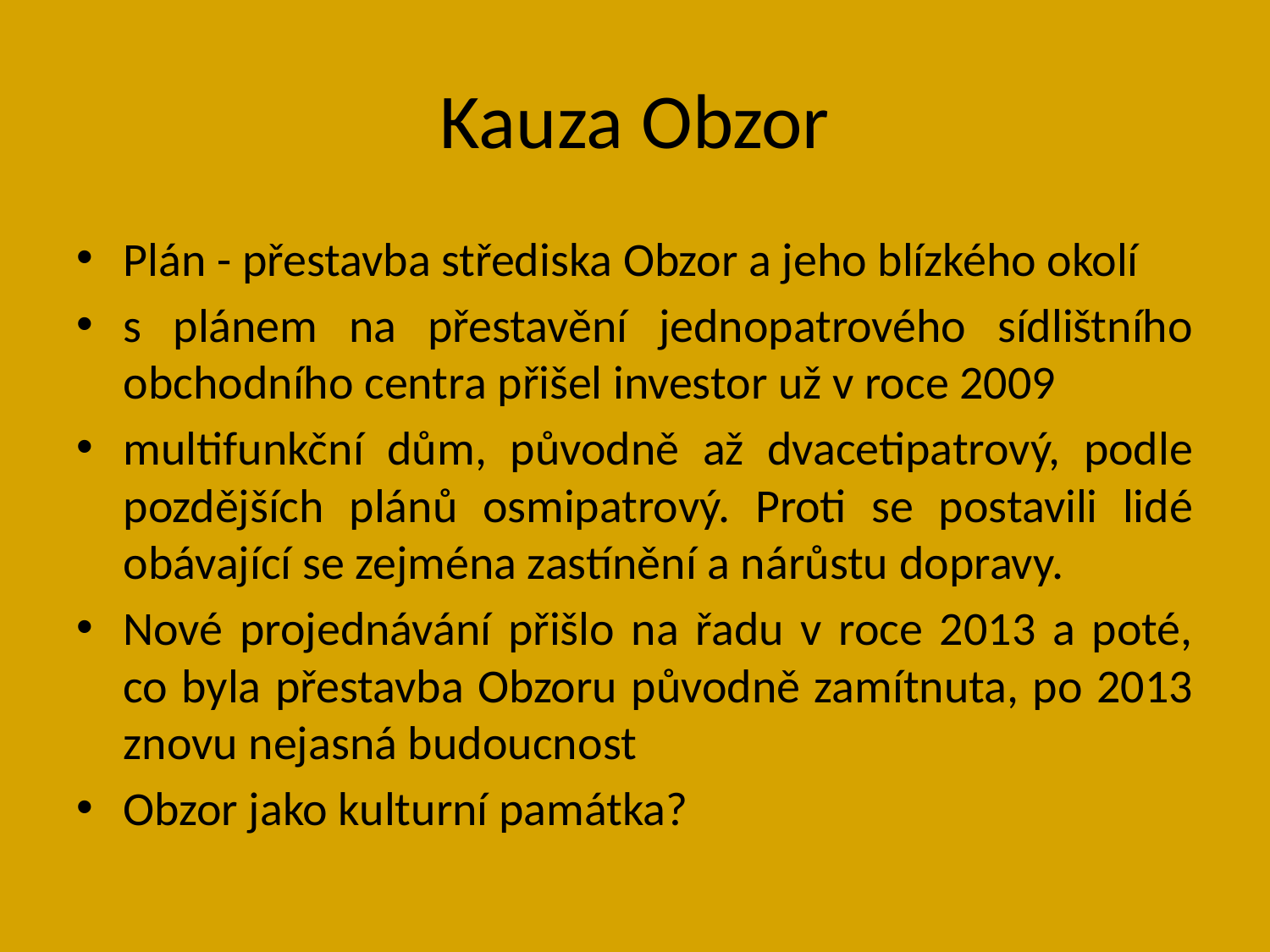

# Kauza Obzor
Plán - přestavba střediska Obzor a jeho blízkého okolí
s plánem na přestavění jednopatrového sídlištního obchodního centra přišel investor už v roce 2009
multifunkční dům, původně až dvacetipatrový, podle pozdějších plánů osmipatrový. Proti se postavili lidé obávající se zejména zastínění a nárůstu dopravy.
Nové projednávání přišlo na řadu v roce 2013 a poté, co byla přestavba Obzoru původně zamítnuta, po 2013 znovu nejasná budoucnost
Obzor jako kulturní památka?